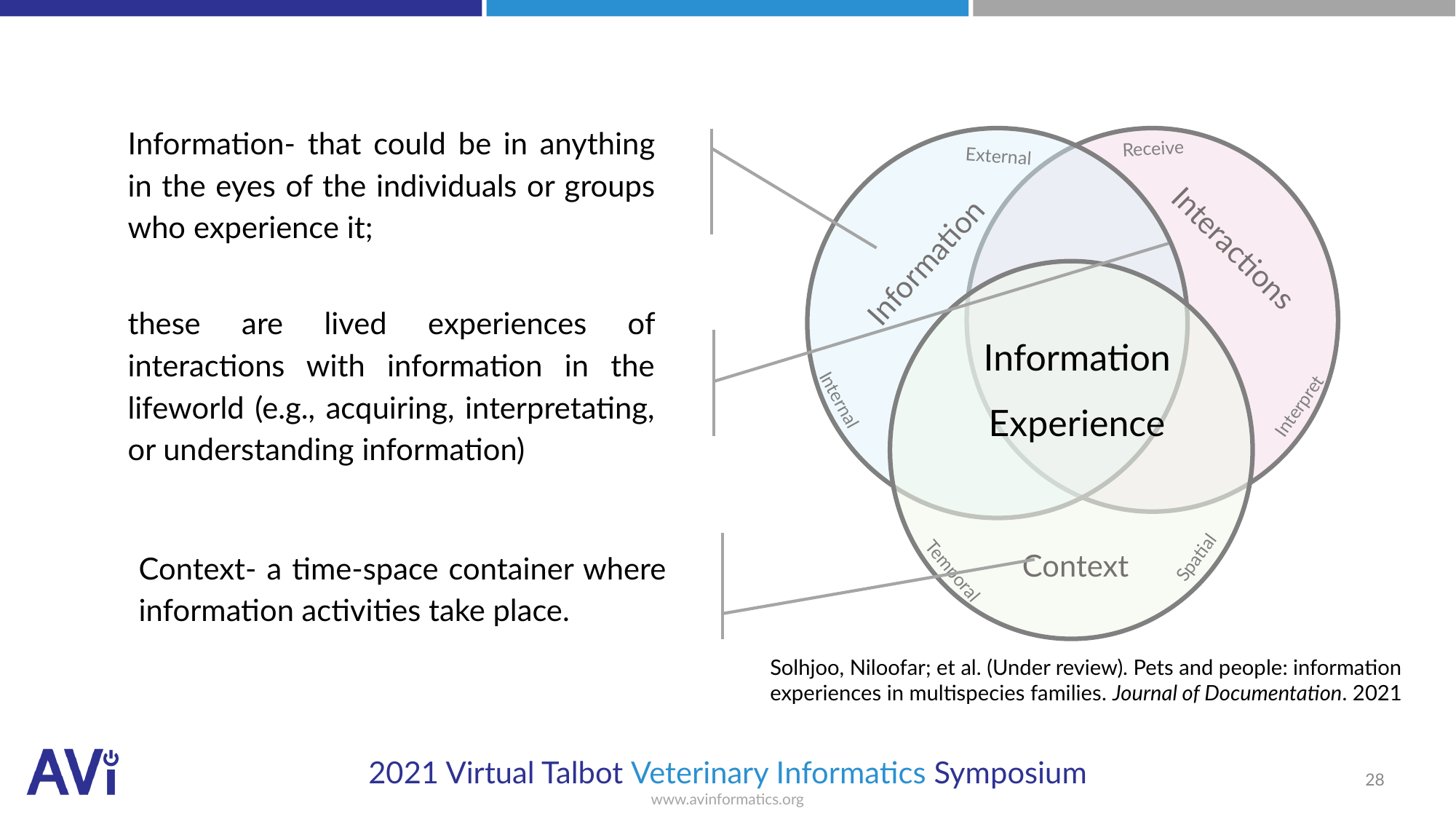

Receive

External
Interactions
Information

Information Experience
Internal
Context
Spatial
Temporal
Interpret
Information- that could be in anything in the eyes of the individuals or groups who experience it;
these are lived experiences of interactions with information in the lifeworld (e.g., acquiring, interpretating, or understanding information)
Context- a time-space container where information activities take place.
Solhjoo, Niloofar; et al. (Under review). Pets and people: information experiences in multispecies families. Journal of Documentation. 2021
28